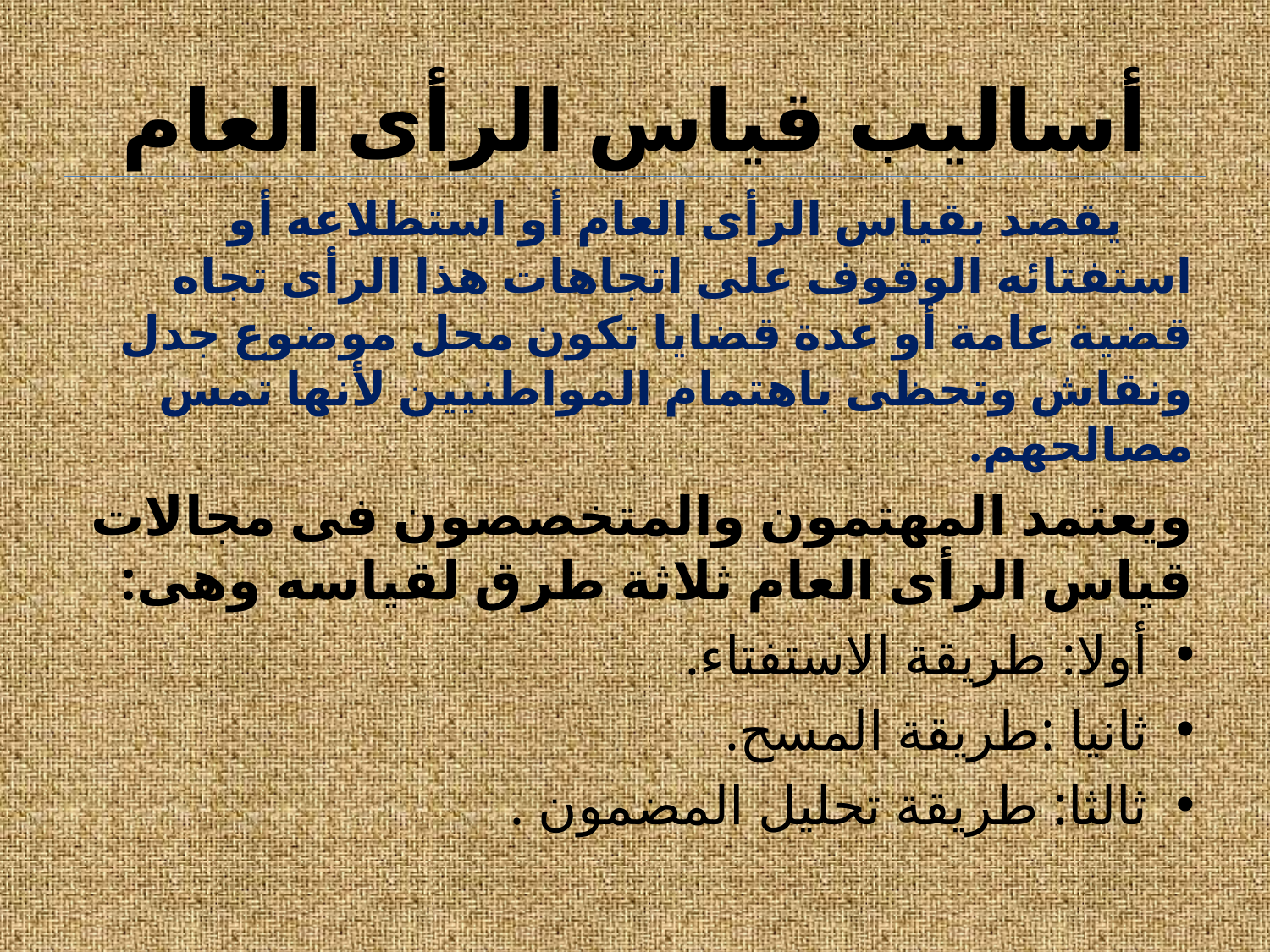

# أساليب قياس الرأى العام
     يقصد بقياس الرأى العام أو استطلاعه أو استفتائه الوقوف على اتجاهات هذا الرأى تجاه قضية عامة أو عدة قضايا تكون محل موضوع جدل ونقاش وتحظى باهتمام المواطنيين لأنها تمس مصالحهم.
ويعتمد المهتمون والمتخصصون فى مجالات قياس الرأى العام ثلاثة طرق لقياسه وهى:
أولا: طريقة الاستفتاء.
ثانيا :طريقة المسح.
ثالثا: طريقة تحليل المضمون .